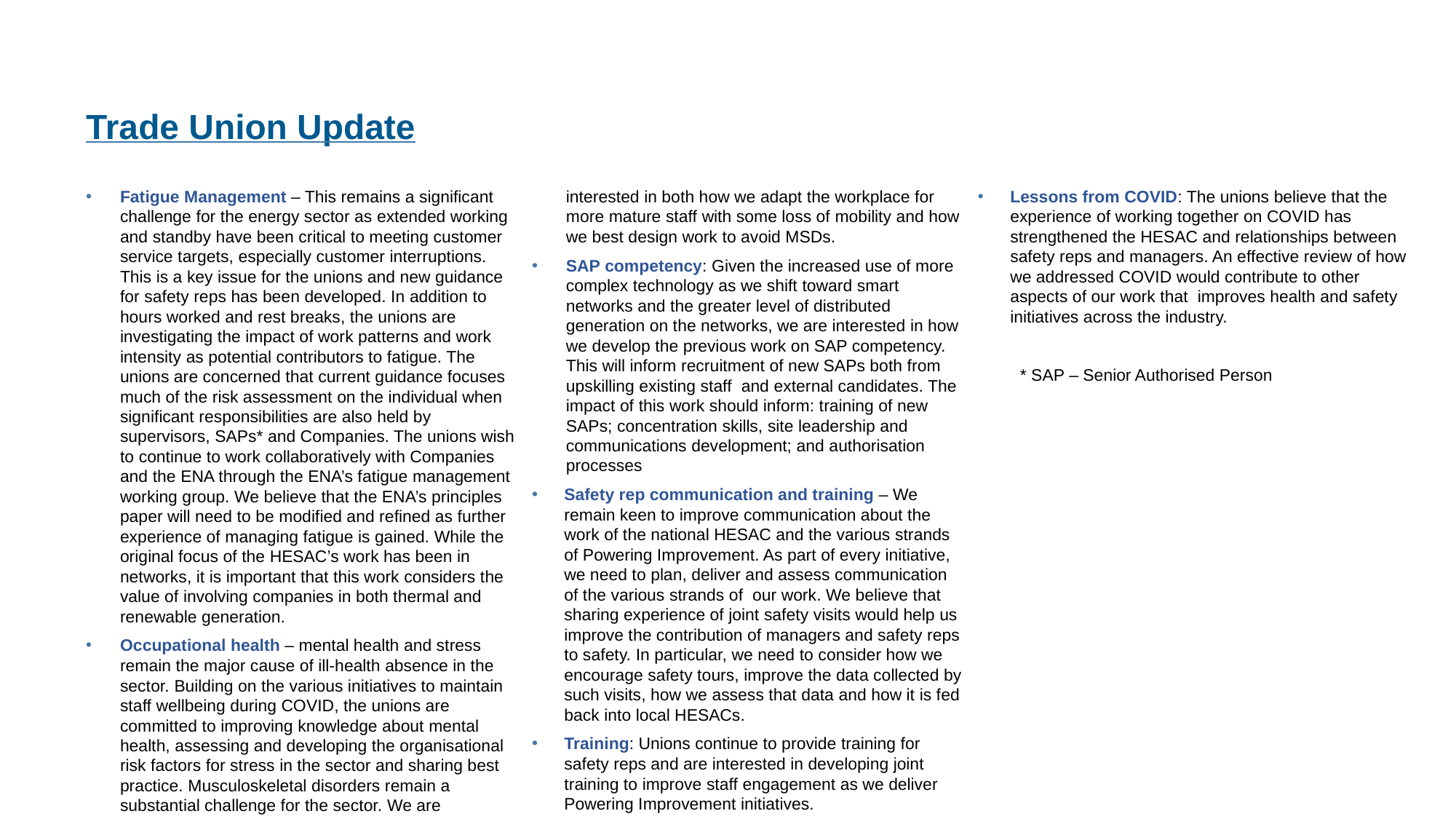

Trade Union Update
Fatigue Management – This remains a significant challenge for the energy sector as extended working and standby have been critical to meeting customer service targets, especially customer interruptions. This is a key issue for the unions and new guidance for safety reps has been developed. In addition to hours worked and rest breaks, the unions are investigating the impact of work patterns and work intensity as potential contributors to fatigue. The unions are concerned that current guidance focuses much of the risk assessment on the individual when significant responsibilities are also held by supervisors, SAPs* and Companies. The unions wish to continue to work collaboratively with Companies and the ENA through the ENA’s fatigue management working group. We believe that the ENA’s principles paper will need to be modified and refined as further experience of managing fatigue is gained. While the original focus of the HESAC’s work has been in networks, it is important that this work considers the value of involving companies in both thermal and renewable generation.
Occupational health – mental health and stress remain the major cause of ill-health absence in the sector. Building on the various initiatives to maintain staff wellbeing during COVID, the unions are committed to improving knowledge about mental health, assessing and developing the organisational risk factors for stress in the sector and sharing best practice. Musculoskeletal disorders remain a substantial challenge for the sector. We are interested in both how we adapt the workplace for more mature staff with some loss of mobility and how we best design work to avoid MSDs.
SAP competency: Given the increased use of more complex technology as we shift toward smart networks and the greater level of distributed generation on the networks, we are interested in how we develop the previous work on SAP competency. This will inform recruitment of new SAPs both from upskilling existing staff  and external candidates. The impact of this work should inform: training of new SAPs; concentration skills, site leadership and communications development; and authorisation processes
Safety rep communication and training – We remain keen to improve communication about the work of the national HESAC and the various strands of Powering Improvement. As part of every initiative, we need to plan, deliver and assess communication of the various strands of  our work. We believe that sharing experience of joint safety visits would help us improve the contribution of managers and safety reps to safety. In particular, we need to consider how we encourage safety tours, improve the data collected by such visits, how we assess that data and how it is fed back into local HESACs.
Training: Unions continue to provide training for safety reps and are interested in developing joint training to improve staff engagement as we deliver Powering Improvement initiatives.
Lessons from COVID: The unions believe that the experience of working together on COVID has strengthened the HESAC and relationships between safety reps and managers. An effective review of how we addressed COVID would contribute to other aspects of our work that  improves health and safety initiatives across the industry.

  * SAP – Senior Authorised Person